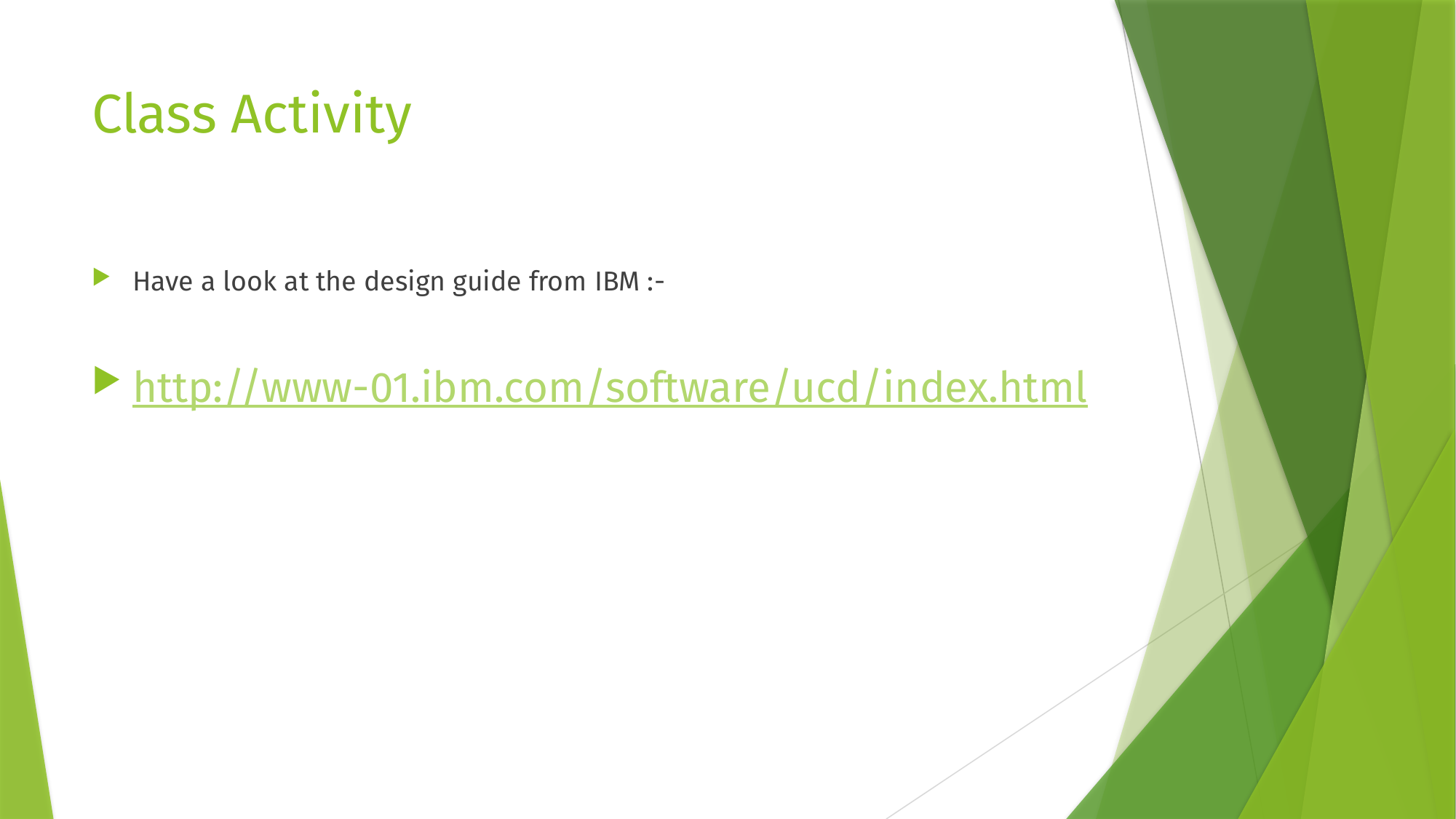

# Class Activity
Have a look at the design guide from IBM :-

http://www-01.ibm.com/software/ucd/index.html